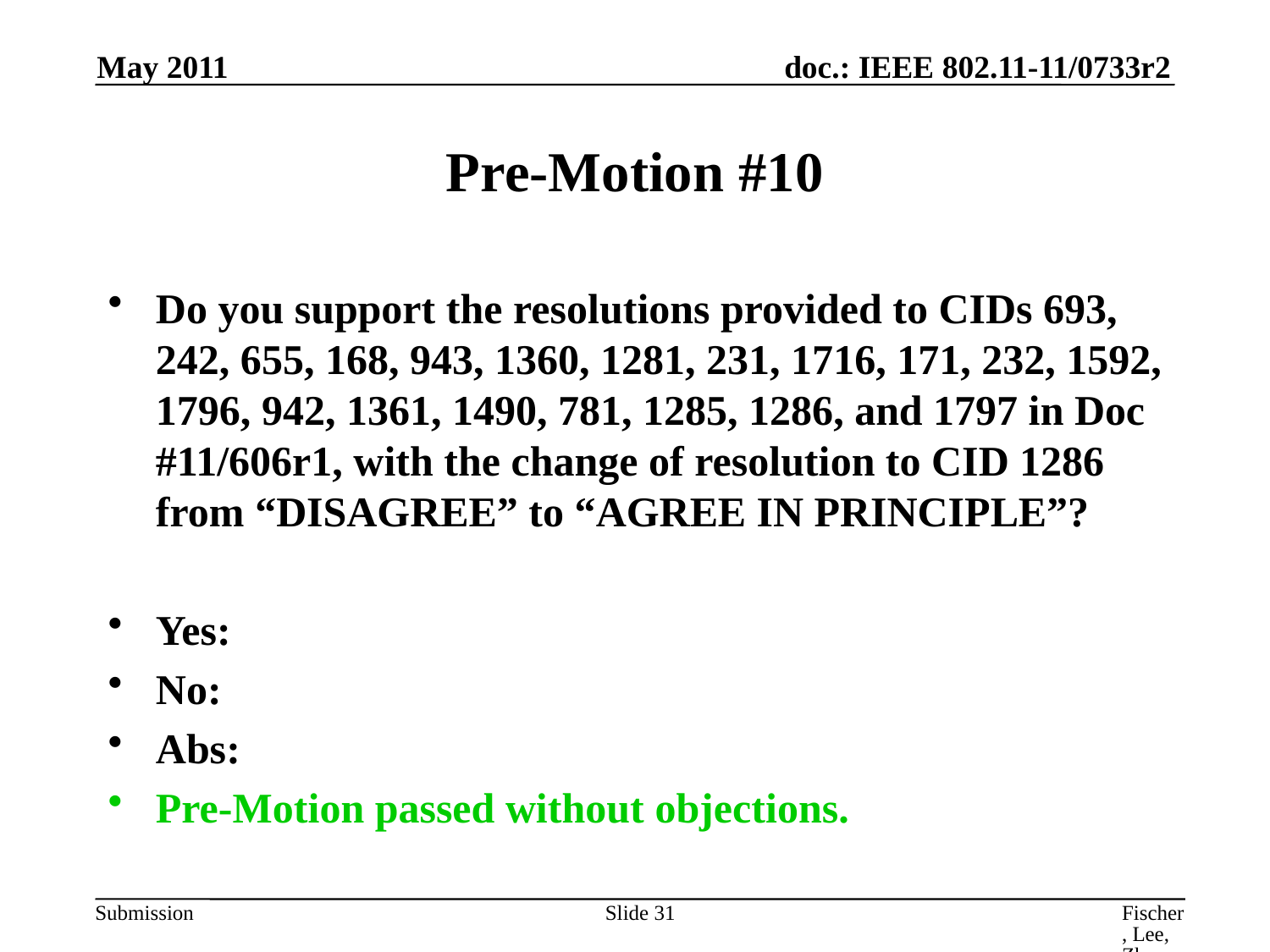

May 2011
# Pre-Motion #10
Do you support the resolutions provided to CIDs 693, 242, 655, 168, 943, 1360, 1281, 231, 1716, 171, 232, 1592, 1796, 942, 1361, 1490, 781, 1285, 1286, and 1797 in Doc #11/606r1, with the change of resolution to CID 1286 from “DISAGREE” to “AGREE IN PRINCIPLE”?

Yes:
No:
Abs:
Pre-Motion passed without objections.

Slide 31
Fischer, Lee, Zhu